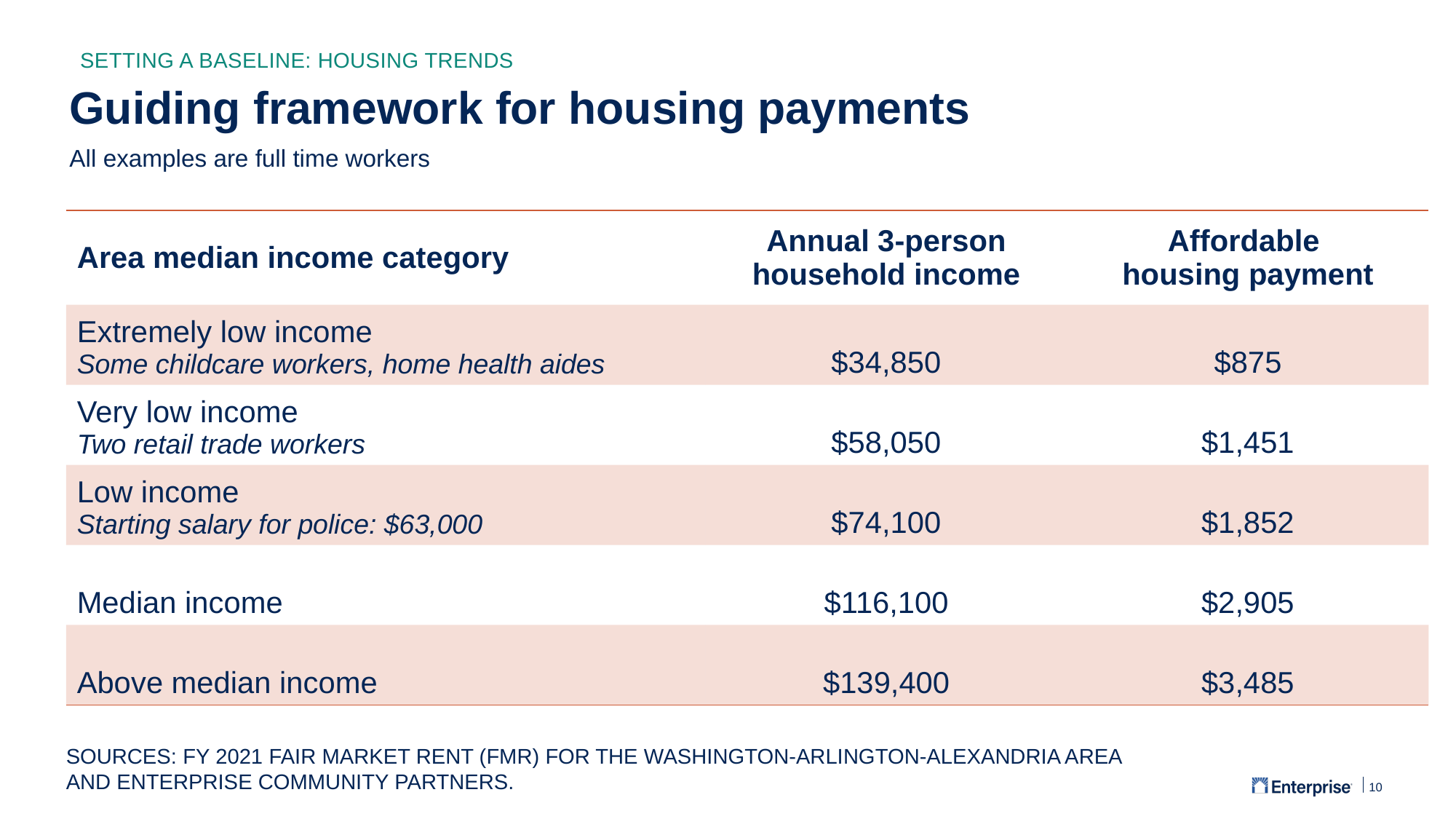

SETTING A BASELINE: HOUSING TRENDS
# Guiding framework for housing payments
All examples are full time workers
| Area median income category | Annual 3-person household income | Affordable housing payment |
| --- | --- | --- |
| Extremely low income  Some childcare workers, home health aides | $34,850 | $875 |
| Very low income  Two retail trade workers | $58,050 | $1,451 |
| Low income  Starting salary for police: $63,000 | $74,100 | $1,852 |
| Median income | $116,100 | $2,905 |
| Above median income | $139,400 | $3,485 |
SOURCES: FY 2021 FAIR MARKET RENT (FMR) FOR THE WASHINGTON-ARLINGTON-ALEXANDRIA AREA AND ENTERPRISE COMMUNITY PARTNERS.
10